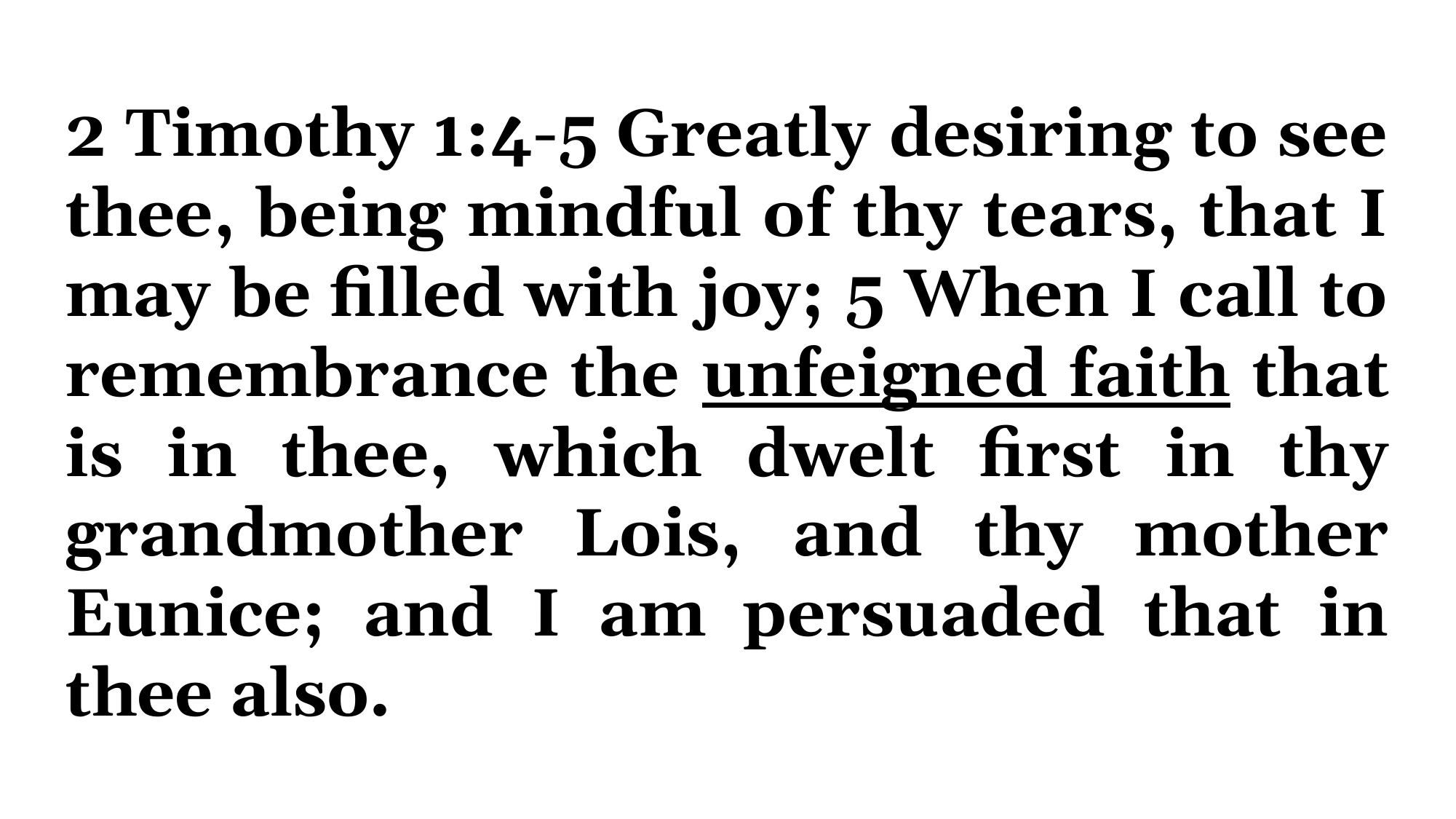

2 Timothy 1:4-5 Greatly desiring to see thee, being mindful of thy tears, that I may be filled with joy; 5 When I call to remembrance the unfeigned faith that is in thee, which dwelt first in thy grandmother Lois, and thy mother Eunice; and I am persuaded that in thee also.